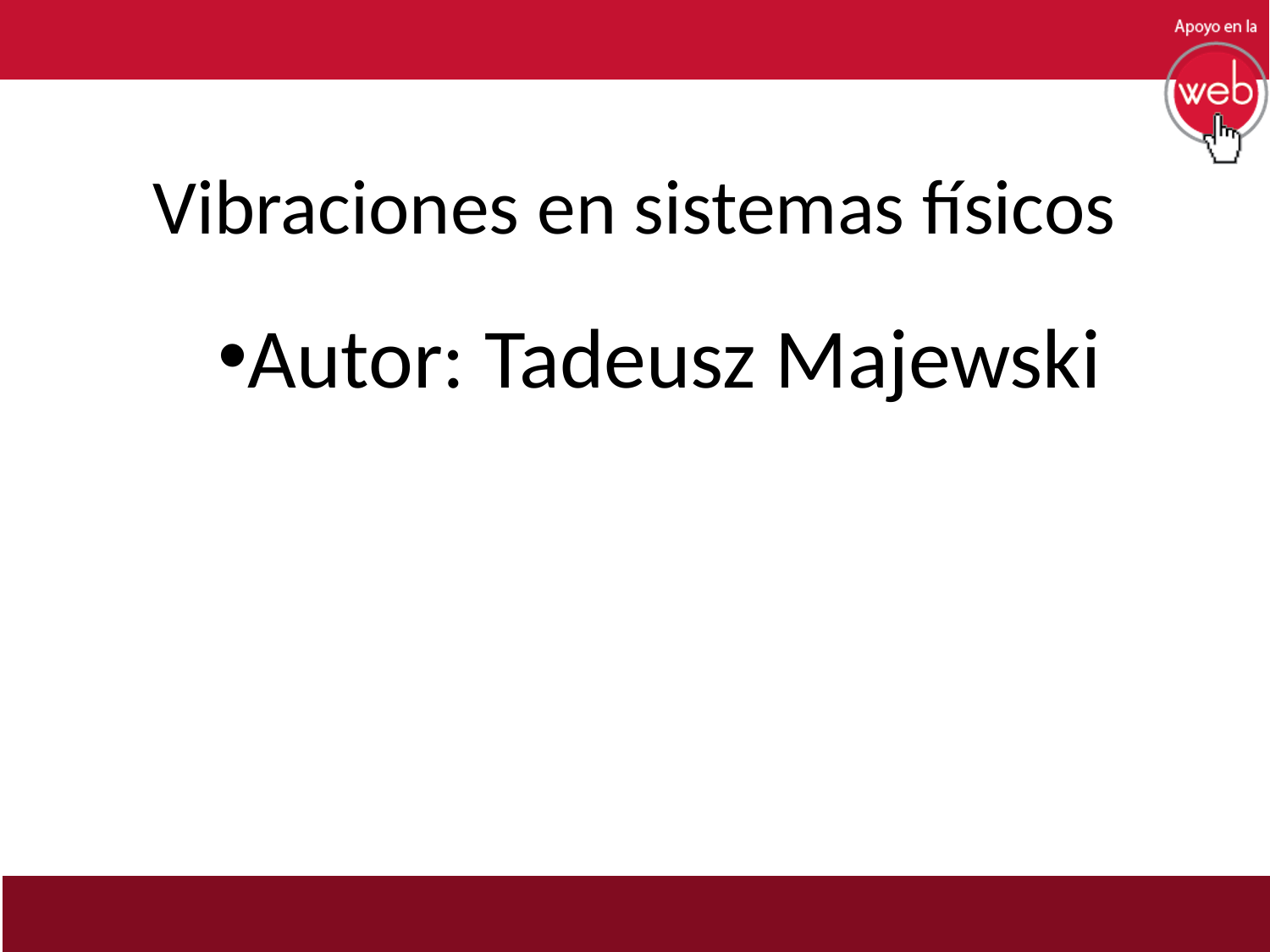

# Vibraciones en sistemas físicos
Autor: Tadeusz Majewski